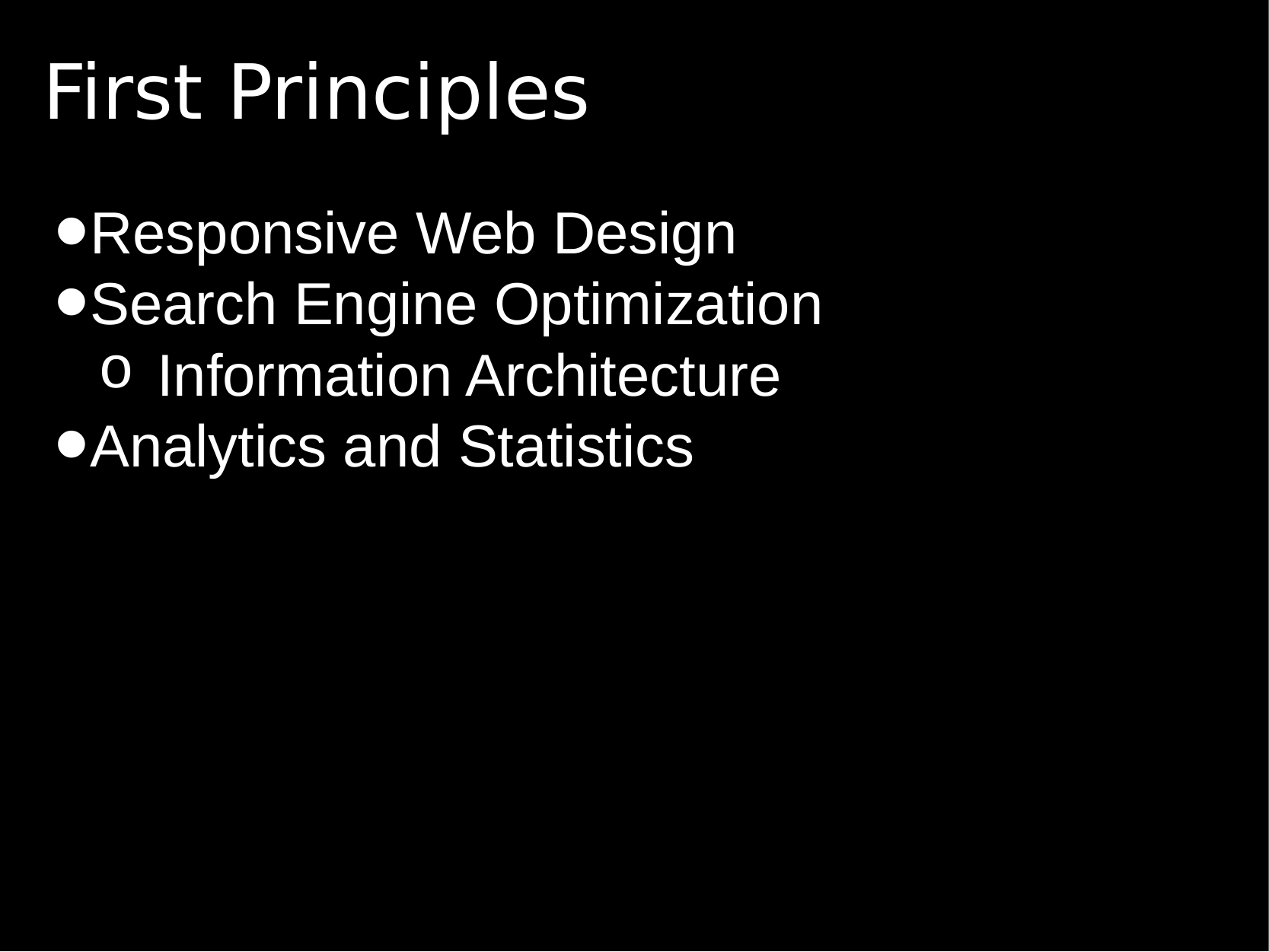

# First Principles
Responsive Web Design
Search Engine Optimization
Information Architecture
Analytics and Statistics